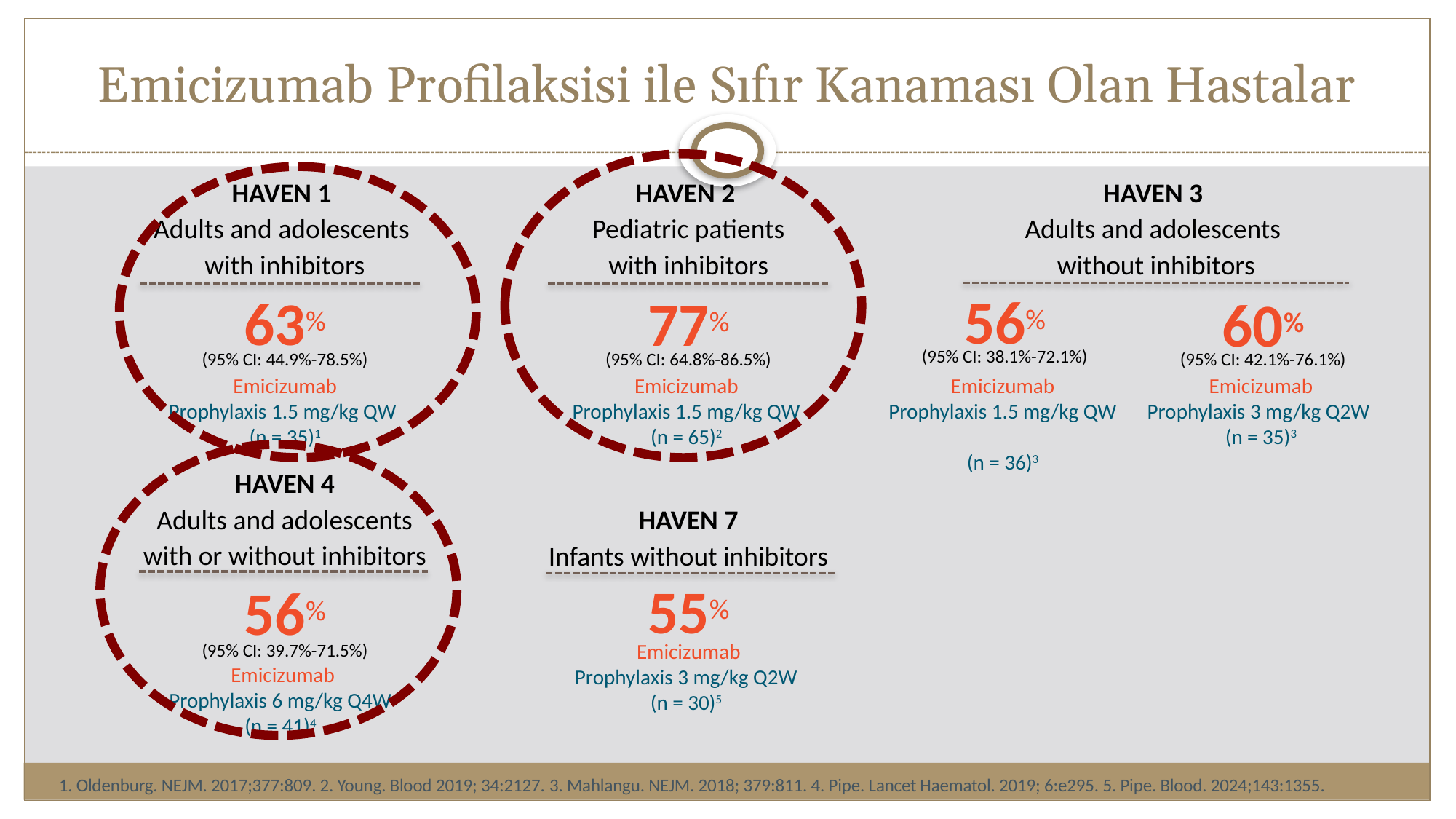

# Emicizumab Profilaksisi ile Sıfır Kanaması Olan Hastalar

HAVEN 1
Adults and adolescents
with inhibitors
63%
(95% CI: 44.9%-78.5%)
Emicizumab
Prophylaxis 1.5 mg/kg QW
(n = 35)1
HAVEN 2
Pediatric patients
with inhibitors
77%
(95% CI: 64.8%-86.5%)
Emicizumab
Prophylaxis 1.5 mg/kg QW (n = 65)2
HAVEN 3
Adults and adolescents
without inhibitors
56%
60%
(95% CI: 38.1%-72.1%)
(95% CI: 42.1%-76.1%)
Emicizumab
Prophylaxis 1.5 mg/kg QW
(n = 36)3
Emicizumab
Prophylaxis 3 mg/kg Q2W
(n = 35)3

HAVEN 4
Adults and adolescents
with or without inhibitors
56%
(95% CI: 39.7%-71.5%)
Emicizumab
Prophylaxis 6 mg/kg Q4W
(n = 41)4
HAVEN 7
Infants without inhibitors
55%
Emicizumab
Prophylaxis 3 mg/kg Q2W
(n = 30)5
1. Oldenburg. NEJM. 2017;377:809. 2. Young. Blood 2019; 34:2127. 3. Mahlangu. NEJM. 2018; 379:811. 4. Pipe. Lancet Haematol. 2019; 6:e295. 5. Pipe. Blood. 2024;143:1355.